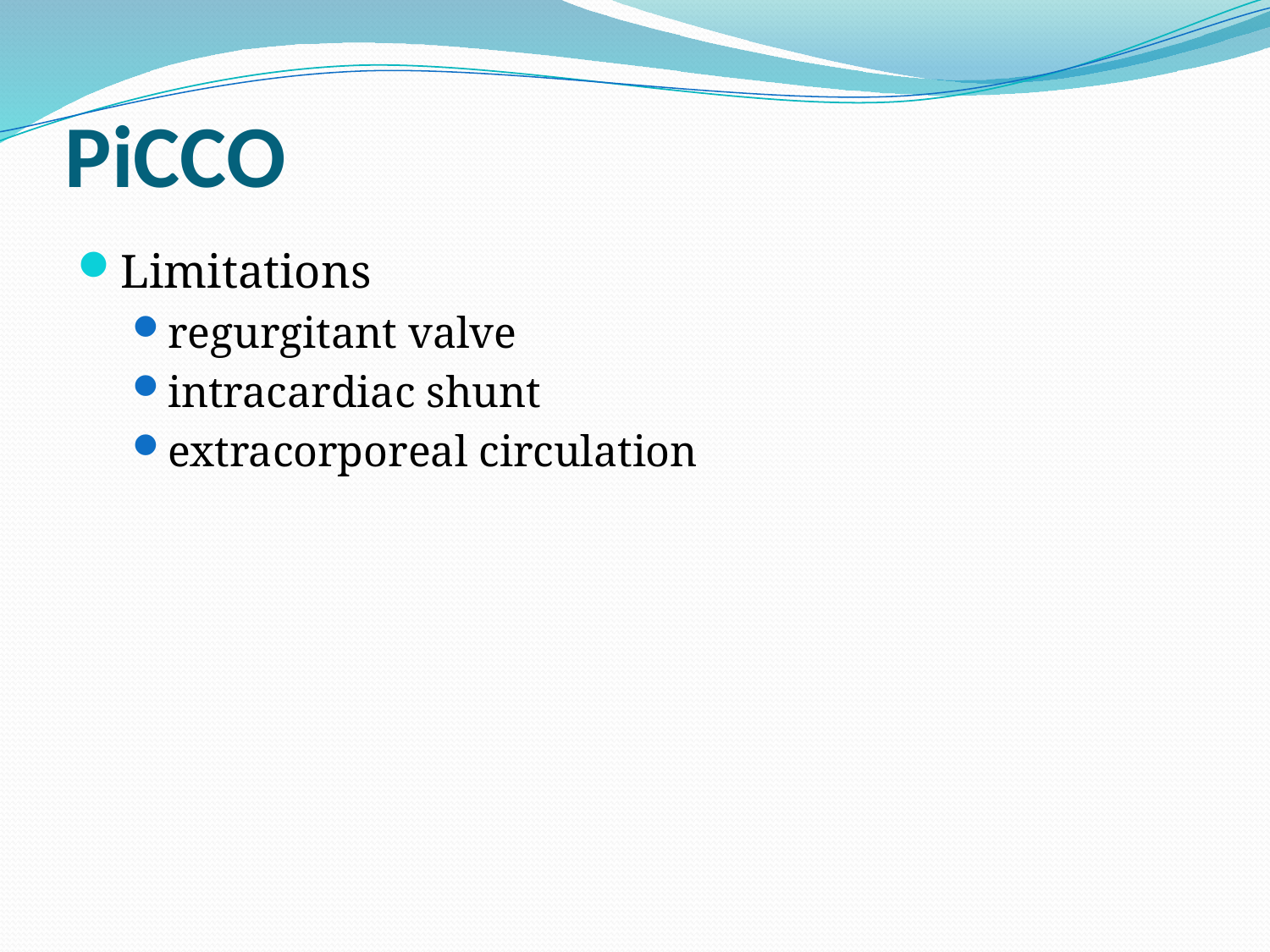

# PiCCO
Limitations
regurgitant valve
intracardiac shunt
extracorporeal circulation